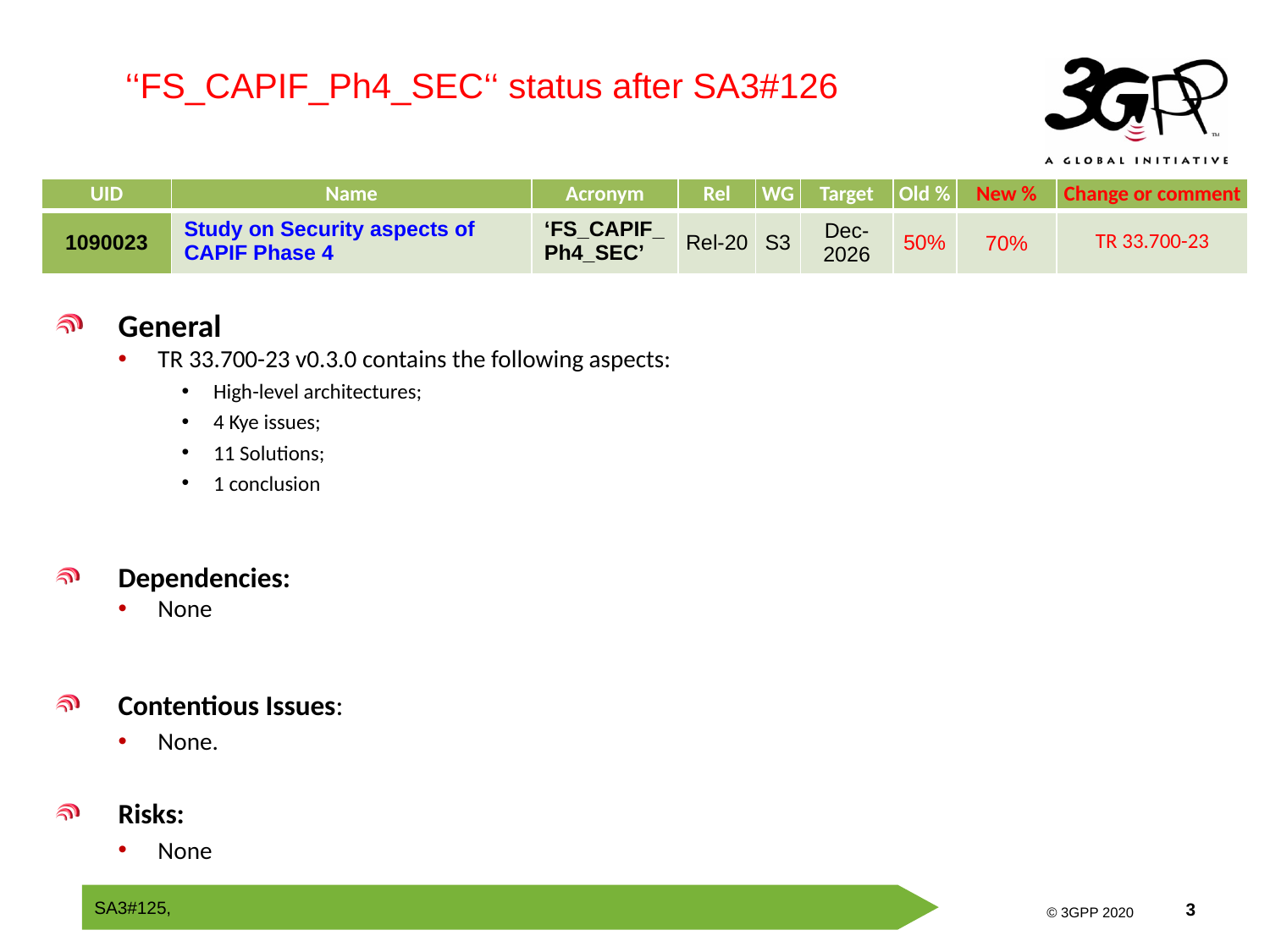

‘‘FS_CAPIF_Ph4_SEC‘‘ status after SA3#126
| UID | Name | Acronym | Rel | WG | Target | Old % | New % | Change or comment |
| --- | --- | --- | --- | --- | --- | --- | --- | --- |
| 1090023 | Study on Security aspects of CAPIF Phase 4 | ‘FS\_CAPIF\_Ph4\_SEC’ | Rel-20 | S3 | Dec-2026 | 50% | 70% | TR 33.700-23 |
General
TR 33.700-23 v0.3.0 contains the following aspects:
High-level architectures;
4 Kye issues;
11 Solutions;
1 conclusion

Dependencies:
None

Contentious Issues:
None.

Risks:
None